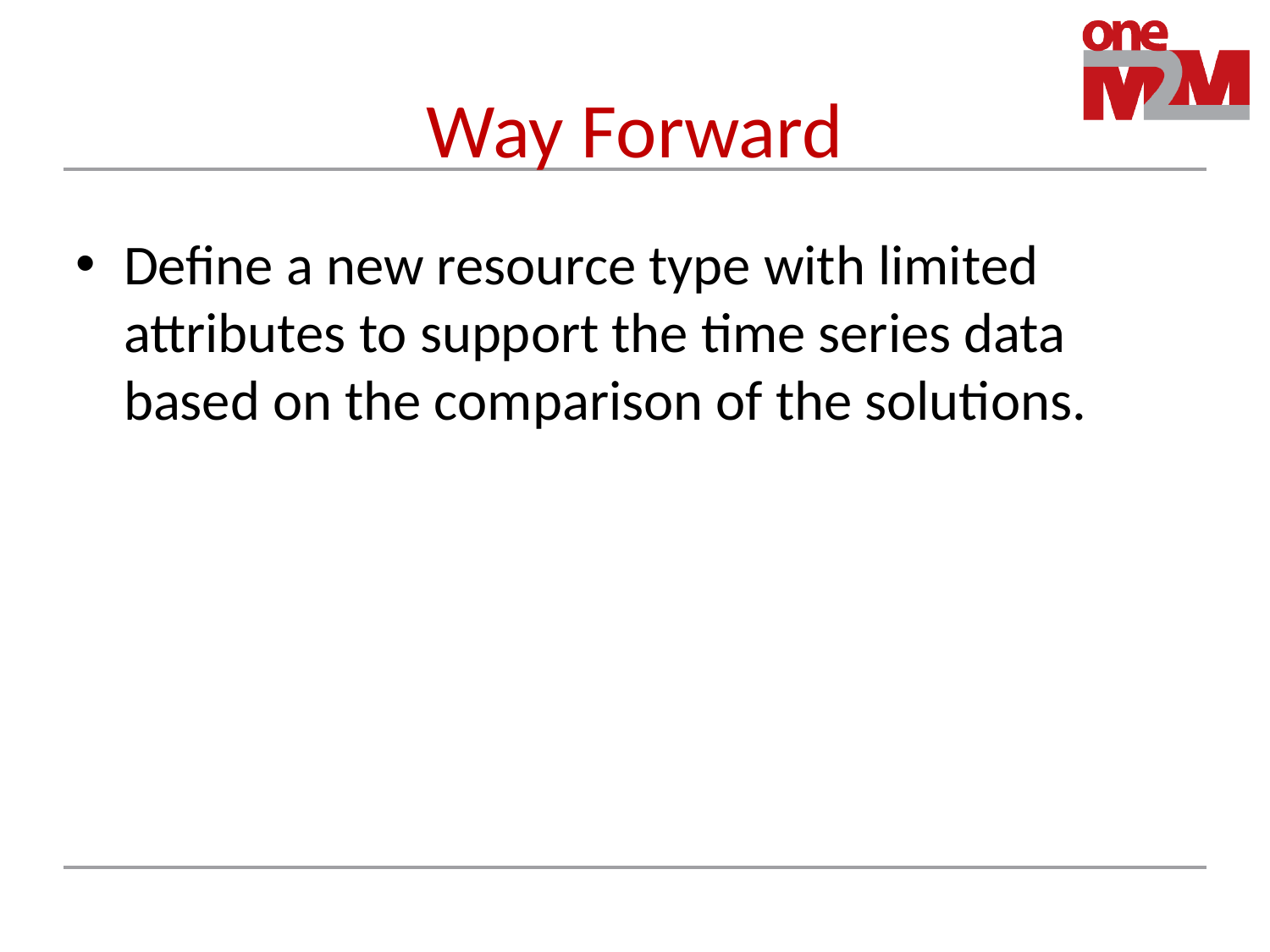

# Way Forward
Define a new resource type with limited attributes to support the time series data based on the comparison of the solutions.